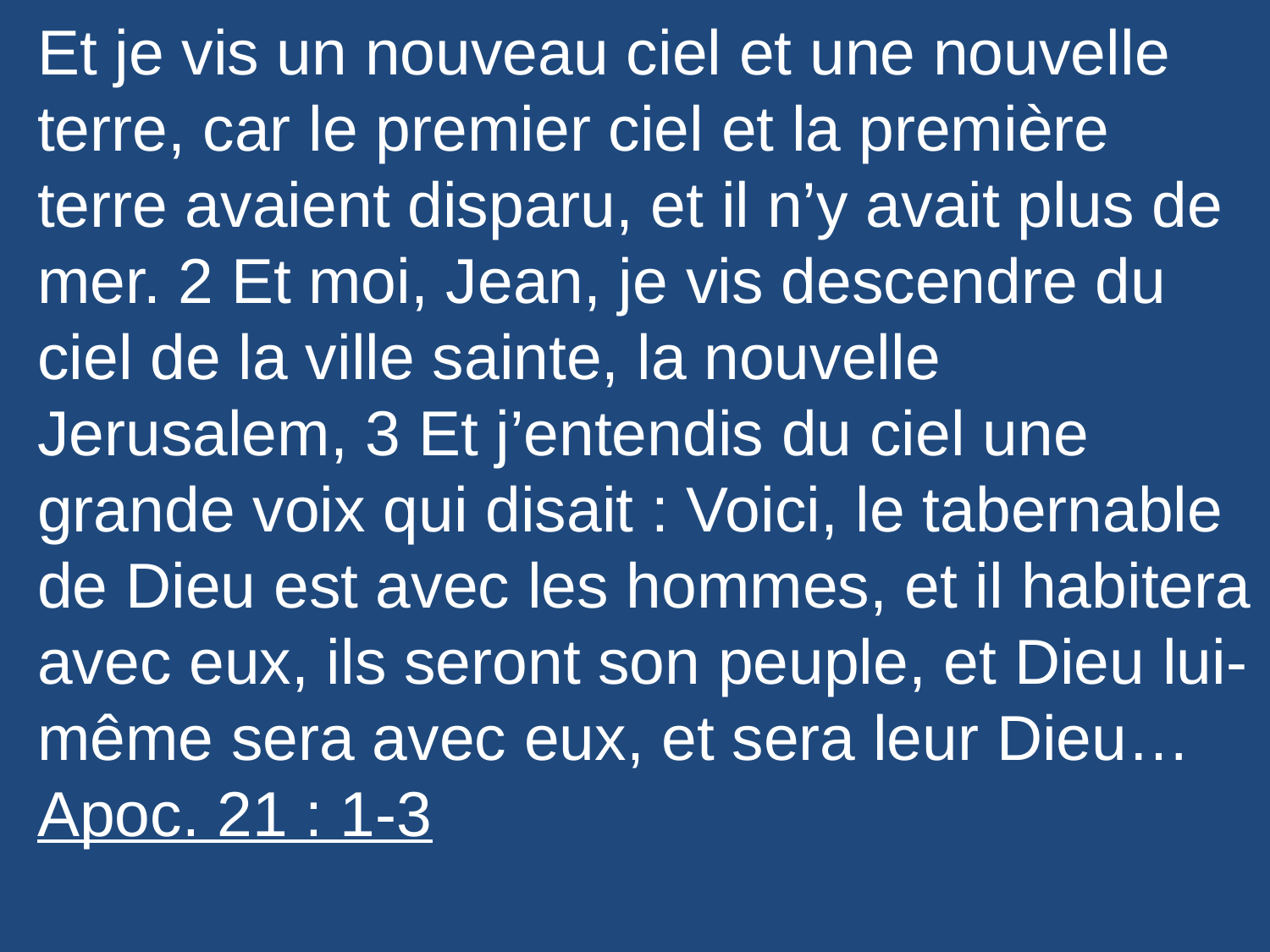

Et je vis un nouveau ciel et une nouvelle terre, car le premier ciel et la première terre avaient disparu, et il n’y avait plus de mer. 2 Et moi, Jean, je vis descendre du ciel de la ville sainte, la nouvelle Jerusalem, 3 Et j’entendis du ciel une grande voix qui disait : Voici, le tabernable de Dieu est avec les hommes, et il habitera avec eux, ils seront son peuple, et Dieu lui-même sera avec eux, et sera leur Dieu… Apoc. 21 : 1-3